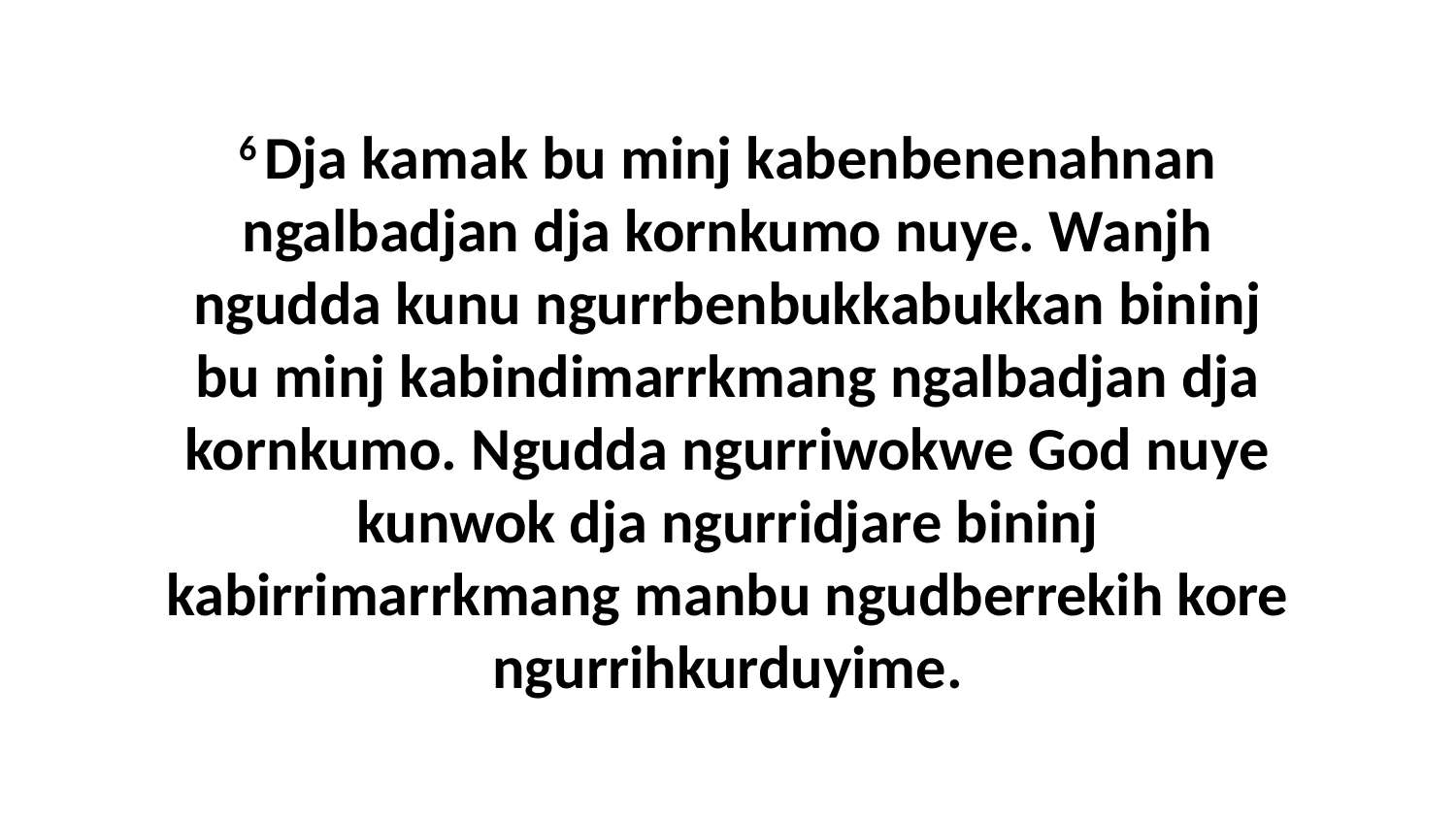

6 Dja kamak bu minj kabenbenenahnan ngalbadjan dja kornkumo nuye. Wanjh ngudda kunu ngurrbenbukkabukkan bininj bu minj kabindimarrkmang ngalbadjan dja kornkumo. Ngudda ngurriwokwe God nuye kunwok dja ngurridjare bininj kabirrimarrkmang manbu ngudberrekih kore ngurrihkurduyime.